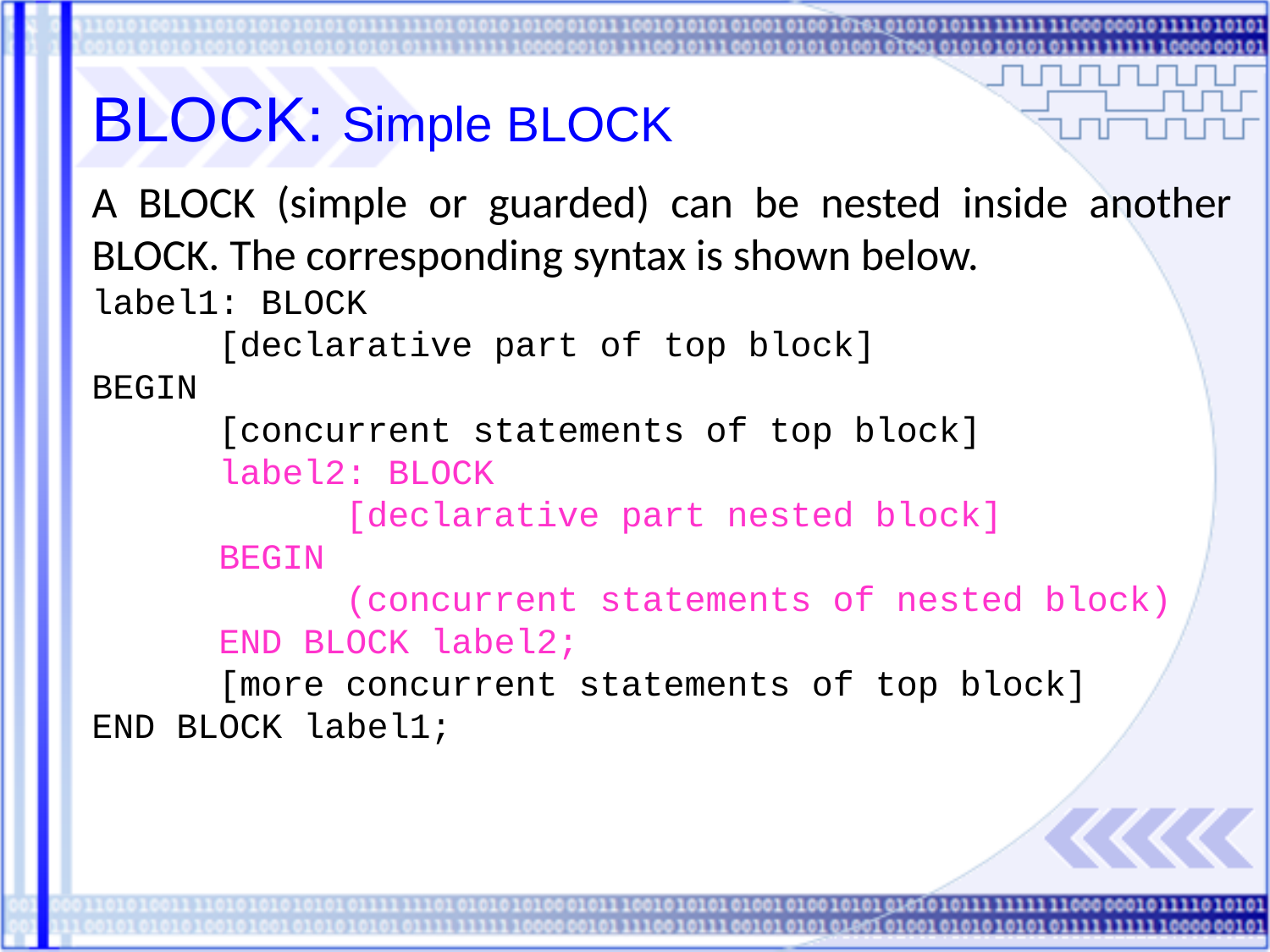

BLOCK: Simple BLOCK
A BLOCK (simple or guarded) can be nested inside another BLOCK. The corresponding syntax is shown below.
label1: BLOCK
	[declarative part of top block]
BEGIN
	[concurrent statements of top block]
	label2: BLOCK
		[declarative part nested block]
	BEGIN
		(concurrent statements of nested block)
	END BLOCK label2;
	[more concurrent statements of top block]
END BLOCK label1;